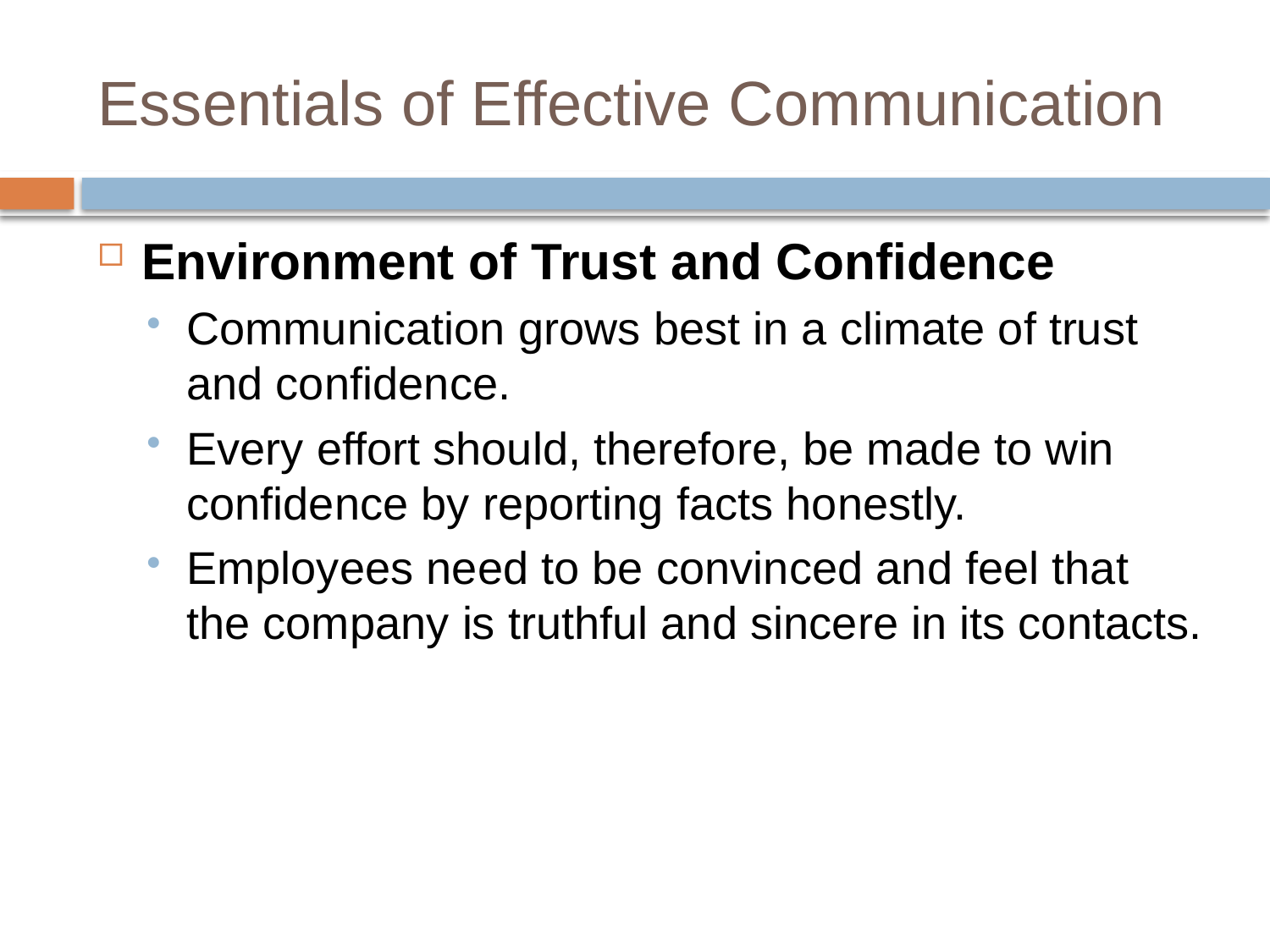

# Essentials of Effective Communication
Environment of Trust and Confidence
Communication grows best in a climate of trust and confidence.
Every effort should, therefore, be made to win confidence by reporting facts honestly.
Employees need to be convinced and feel that the company is truthful and sincere in its contacts.